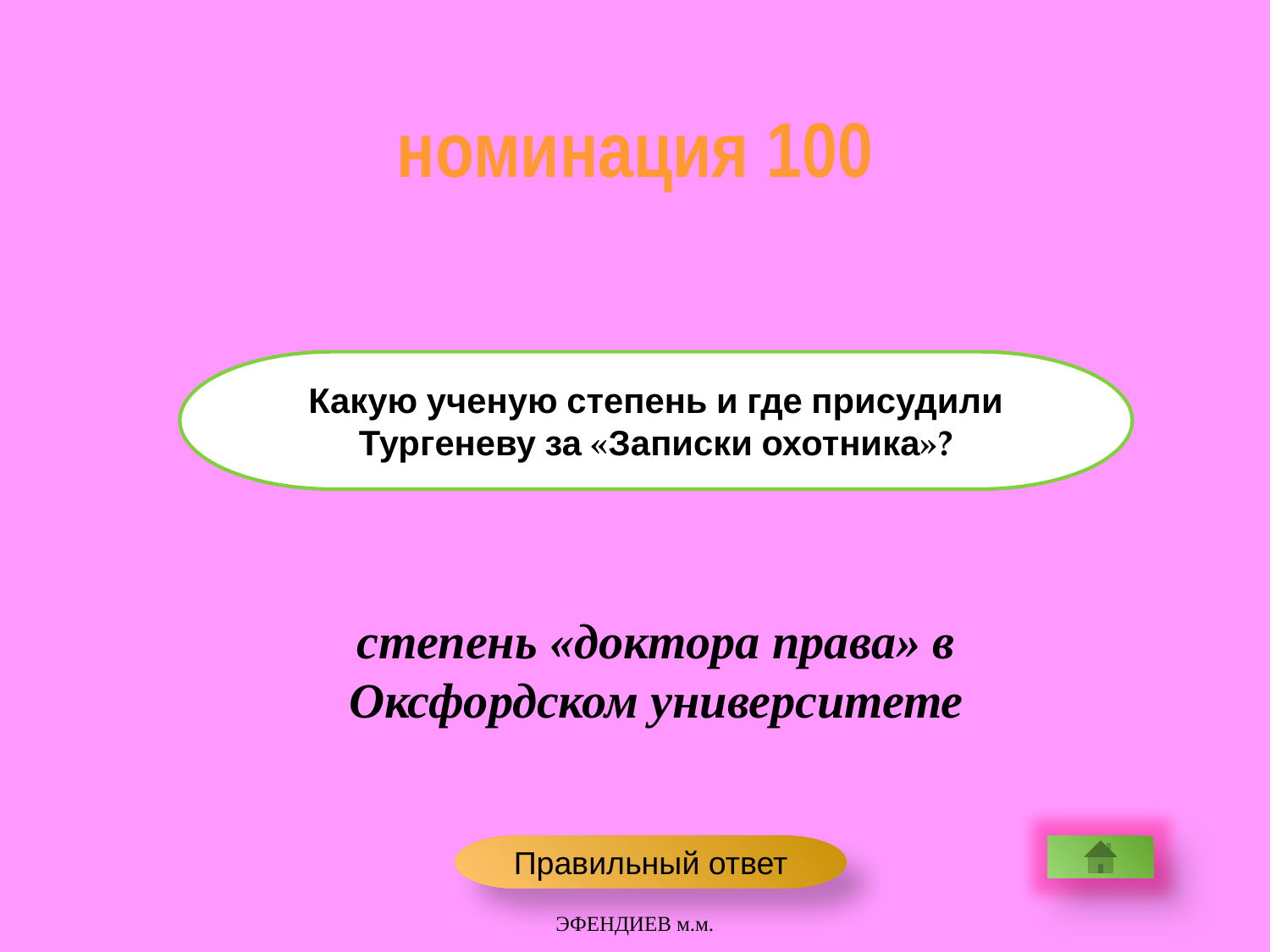

номинация 100
Какую ученую степень и где присудили Тургеневу за «Записки охотника»?
степень «доктора права» в Оксфордском университете
Правильный ответ

ЭФЕНДИЕВ м.м.